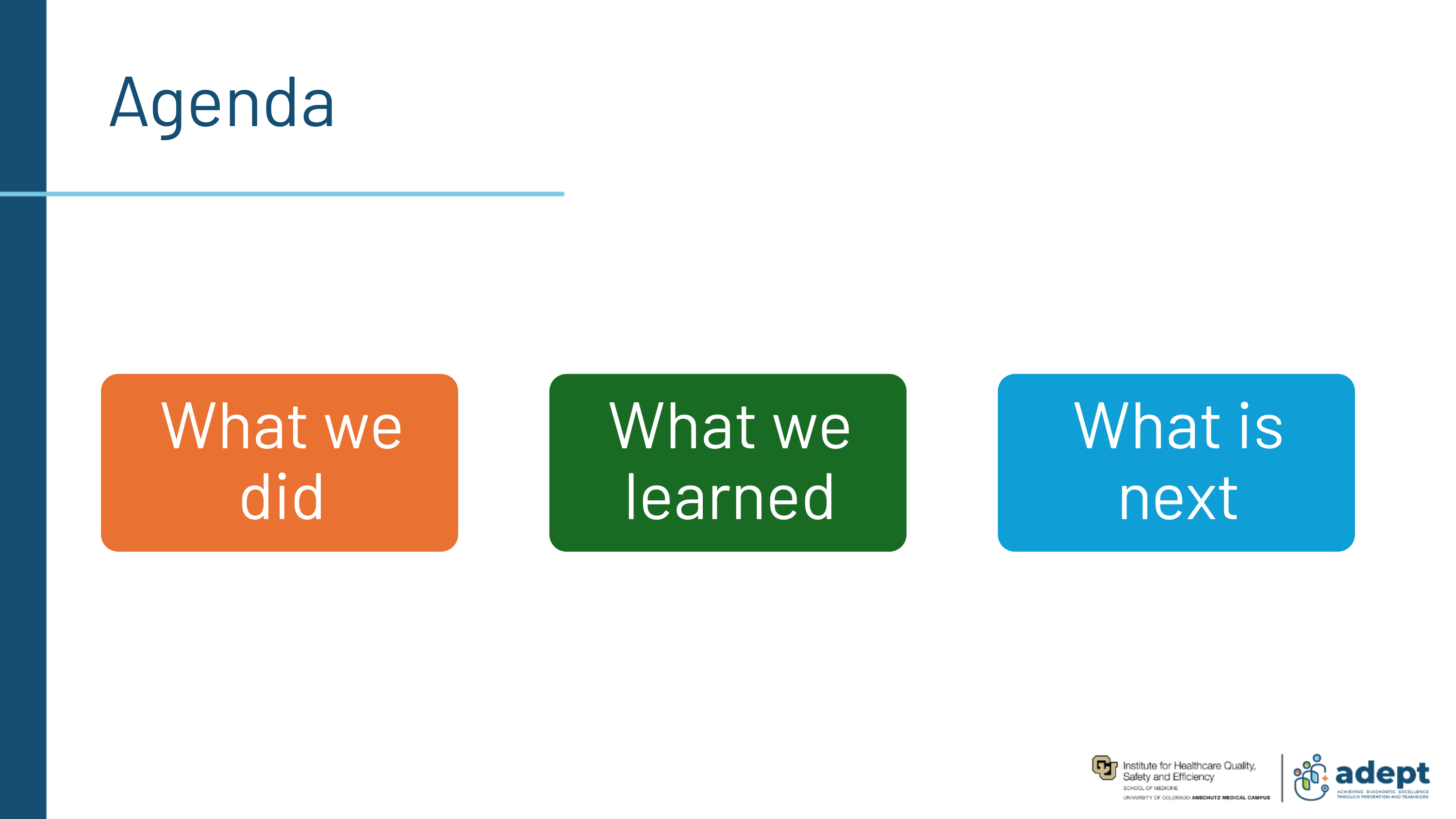

# Agenda
What we did
What we learned
What is next